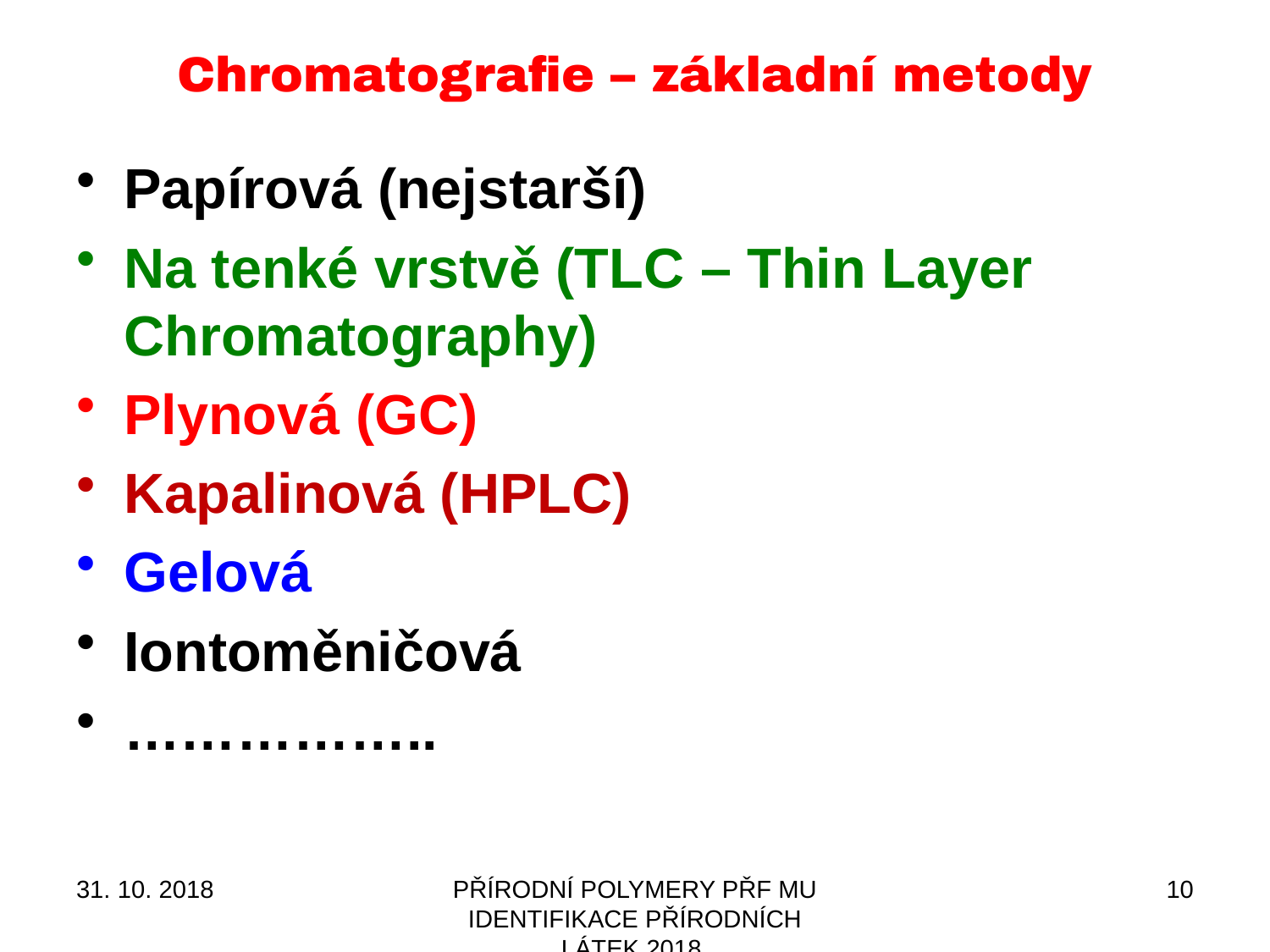

# Chromatografie – základní metody
Papírová (nejstarší)
Na tenké vrstvě (TLC – Thin Layer Chromatography)
Plynová (GC)
Kapalinová (HPLC)
Gelová
Iontoměničová
……………..
31. 10. 2018
PŘÍRODNÍ POLYMERY PŘF MU IDENTIFIKACE PŘÍRODNÍCH LÁTEK 2018
10